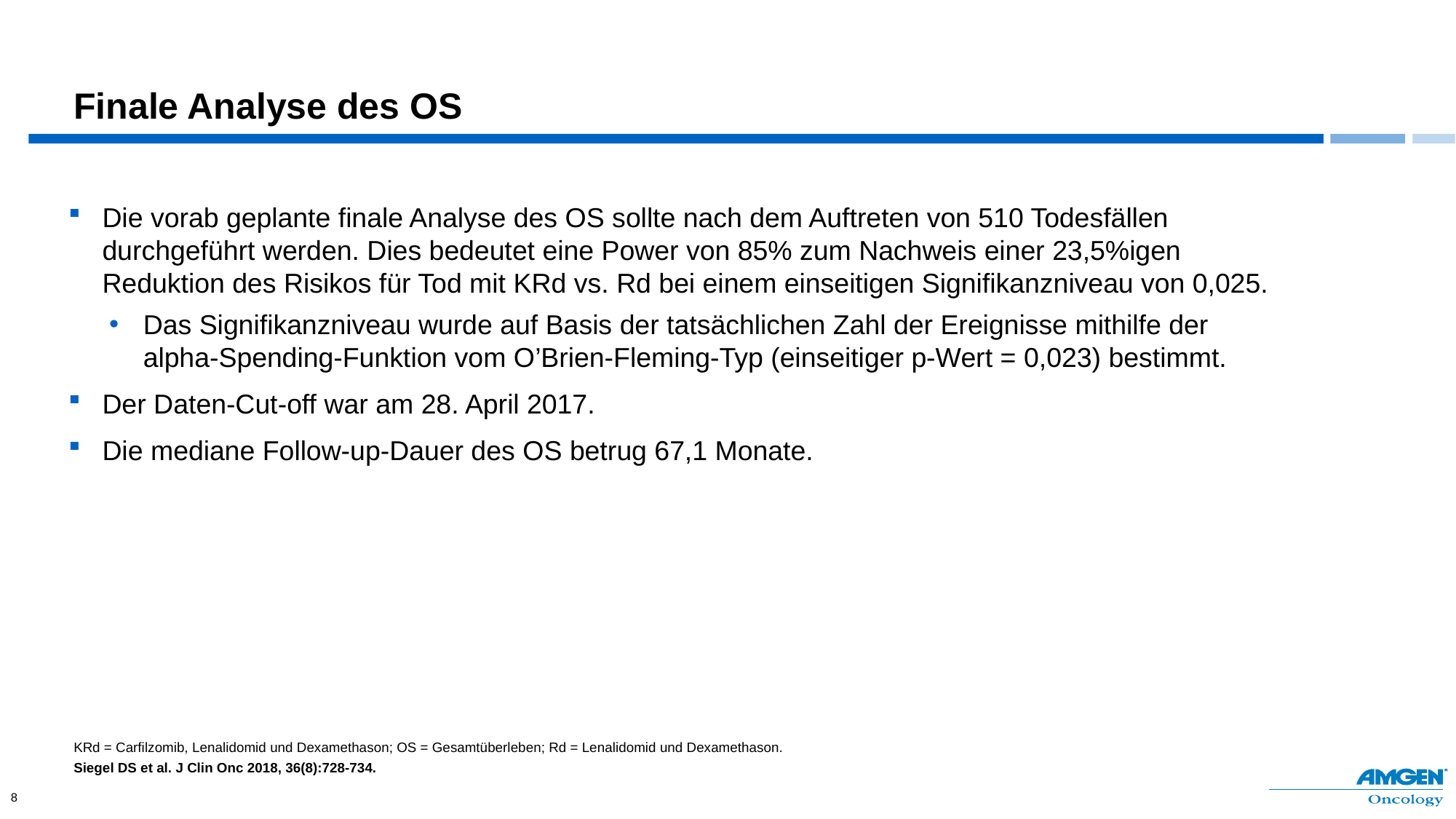

# Finale Analyse des OS
Die vorab geplante finale Analyse des OS sollte nach dem Auftreten von 510 Todesfällen durchgeführt werden. Dies bedeutet eine Power von 85% zum Nachweis einer 23,5%igen Reduktion des Risikos für Tod mit KRd vs. Rd bei einem einseitigen Signifikanzniveau von 0,025.
Das Signifikanzniveau wurde auf Basis der tatsächlichen Zahl der Ereignisse mithilfe der
alpha-Spending-Funktion vom O’Brien-Fleming-Typ (einseitiger p-Wert = 0,023) bestimmt.
Der Daten-Cut-off war am 28. April 2017.
Die mediane Follow-up-Dauer des OS betrug 67,1 Monate.
KRd = Carfilzomib, Lenalidomid und Dexamethason; OS = Gesamtüberleben; Rd = Lenalidomid und Dexamethason.
Siegel DS et al. J Clin Onc 2018, 36(8):728-734.